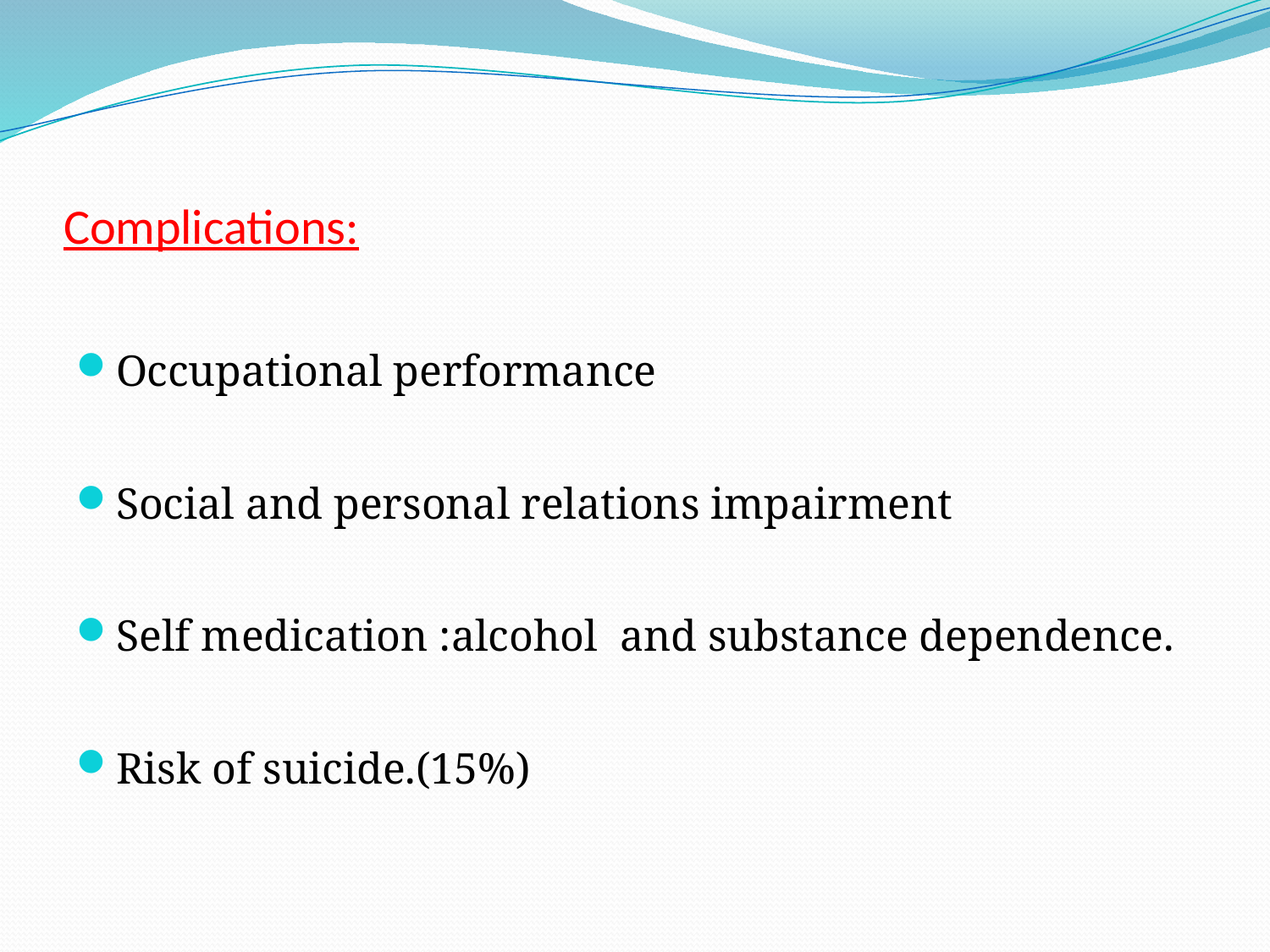

# Complications:

Occupational performance

Social and personal relations impairment

Self medication :alcohol  and substance dependence.

Risk of suicide.(15%)